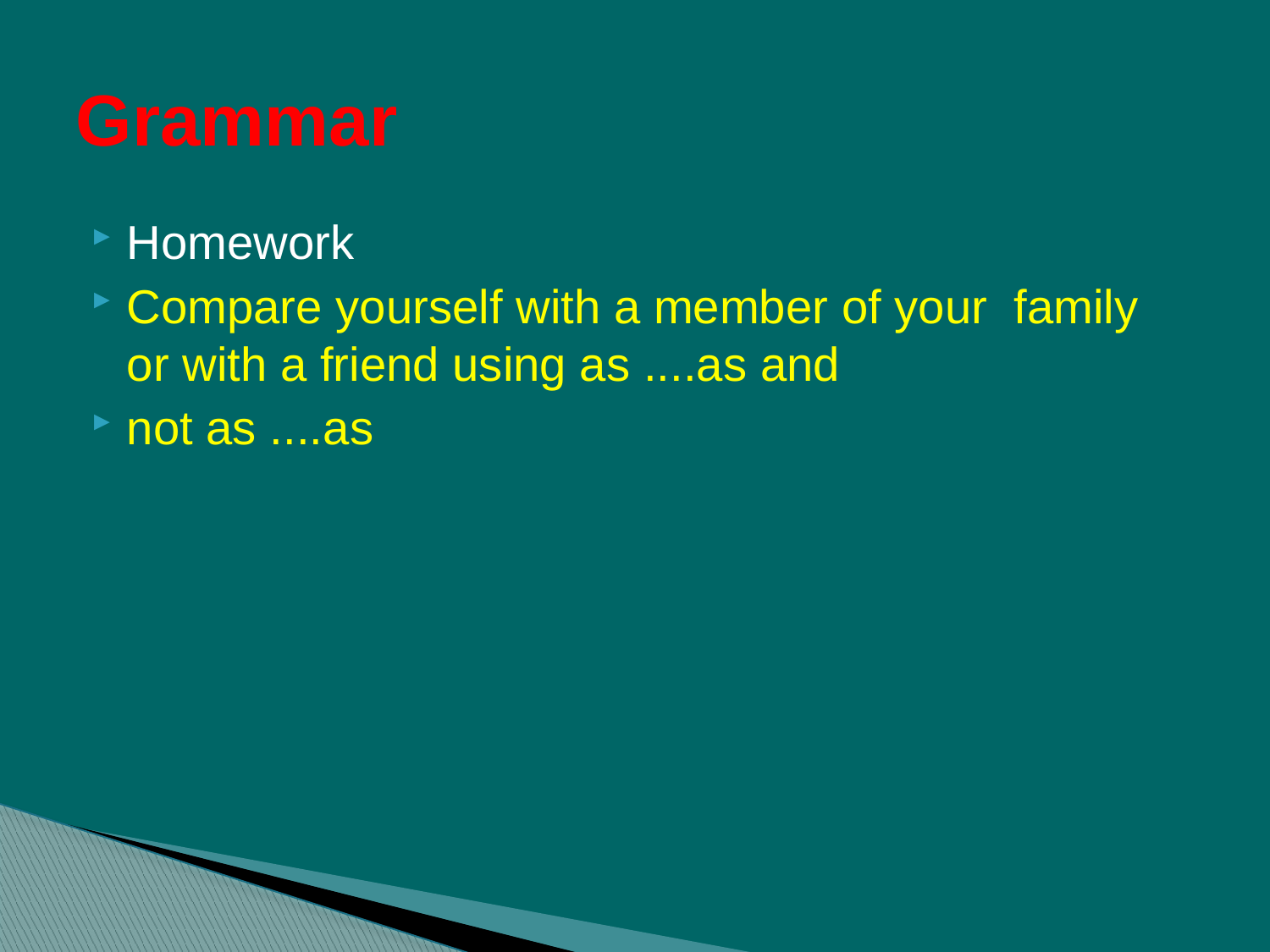

# Grammar
Homework
Compare yourself with a member of your  family or with a friend using as ....as and
not as ....as